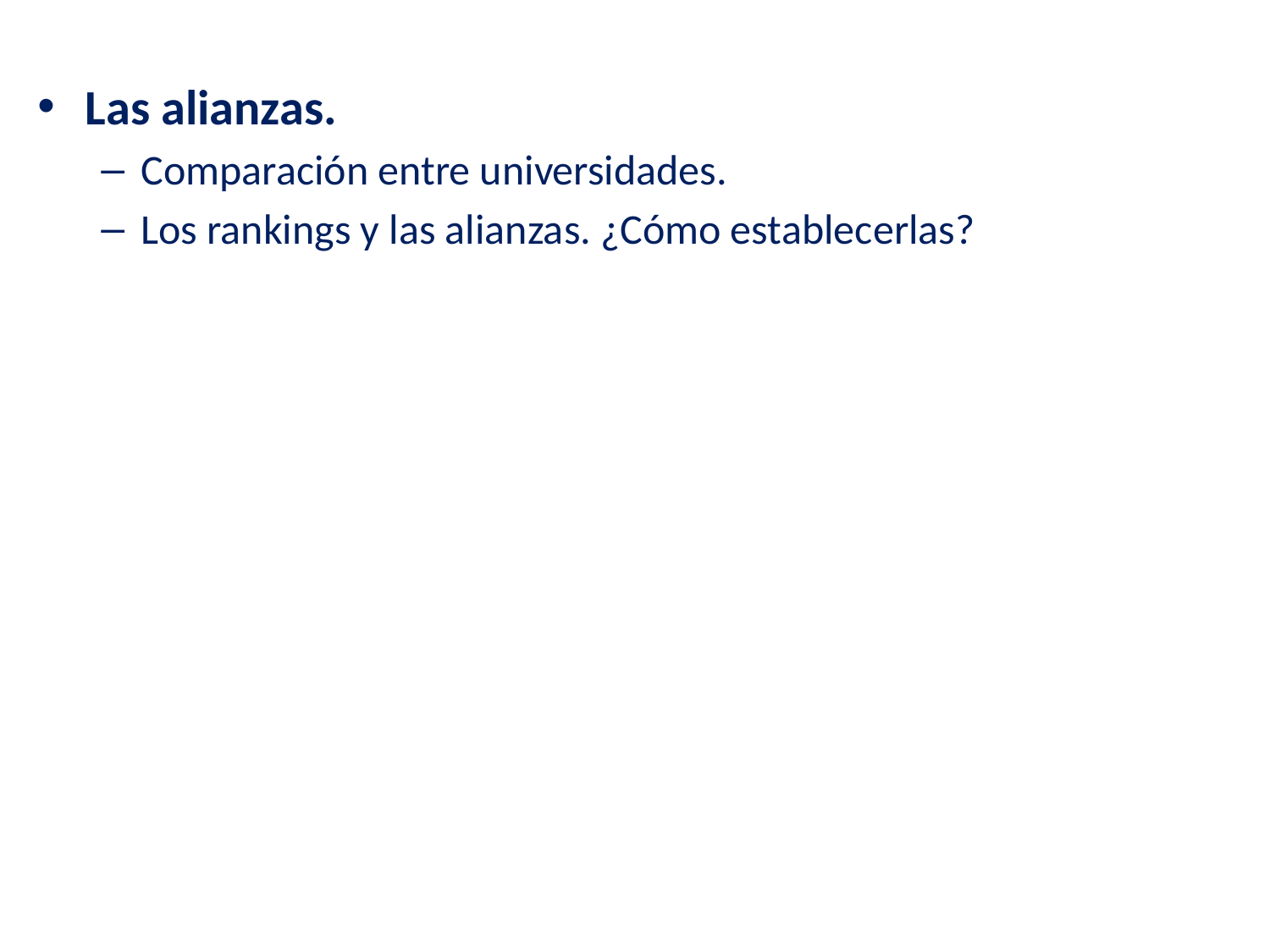

Las alianzas.
Comparación entre universidades.
Los rankings y las alianzas. ¿Cómo establecerlas?